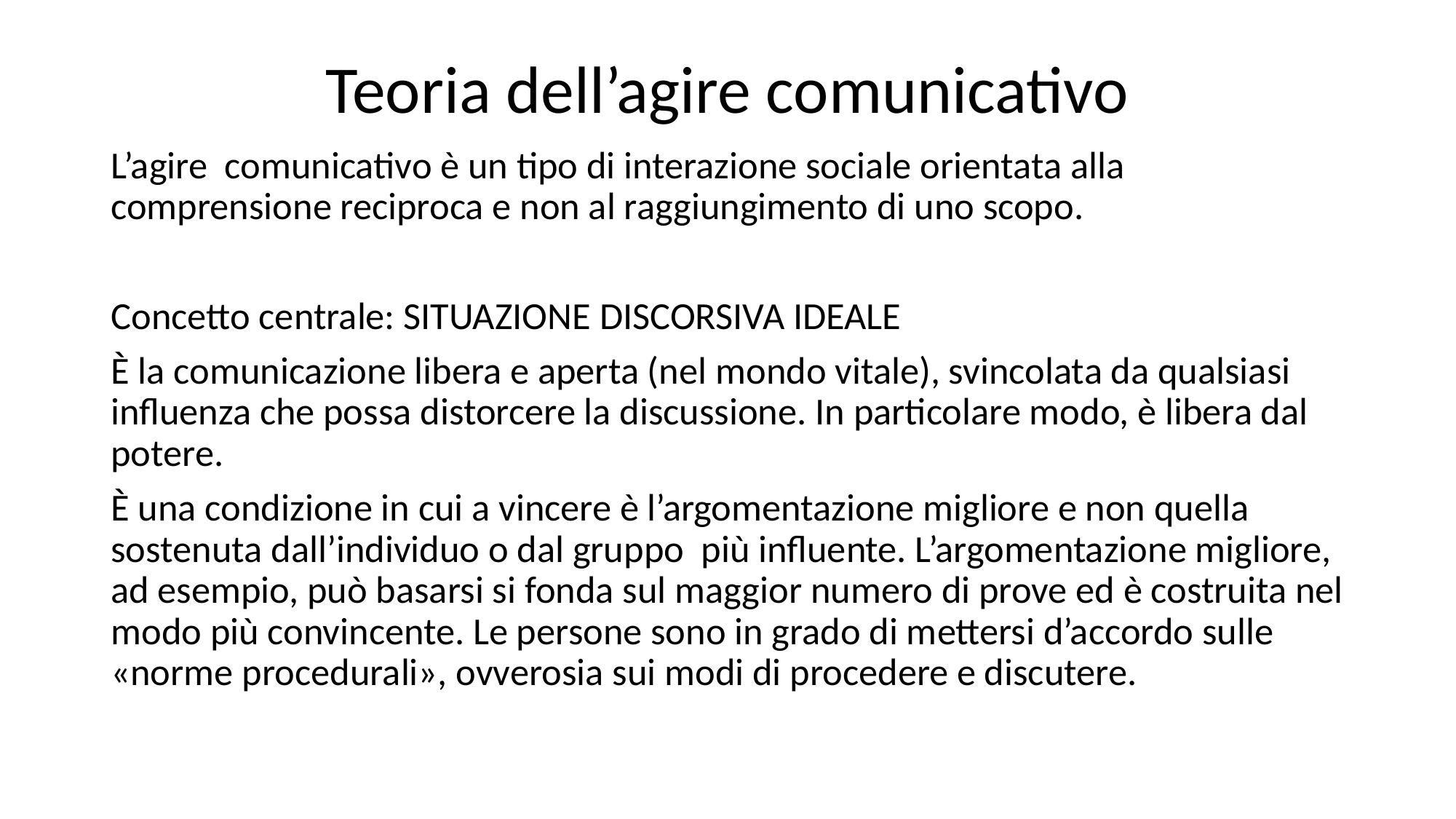

# Teoria dell’agire comunicativo
L’agire  comunicativo è un tipo di interazione sociale orientata alla comprensione reciproca e non al raggiungimento di uno scopo.

Concetto centrale: SITUAZIONE DISCORSIVA IDEALE
È la comunicazione libera e aperta (nel mondo vitale), svincolata da qualsiasi influenza che possa distorcere la discussione. In particolare modo, è libera dal potere.
È una condizione in cui a vincere è l’argomentazione migliore e non quella sostenuta dall’individuo o dal gruppo  più influente. L’argomentazione migliore, ad esempio, può basarsi si fonda sul maggior numero di prove ed è costruita nel modo più convincente. Le persone sono in grado di mettersi d’accordo sulle «norme procedurali», ovverosia sui modi di procedere e discutere.